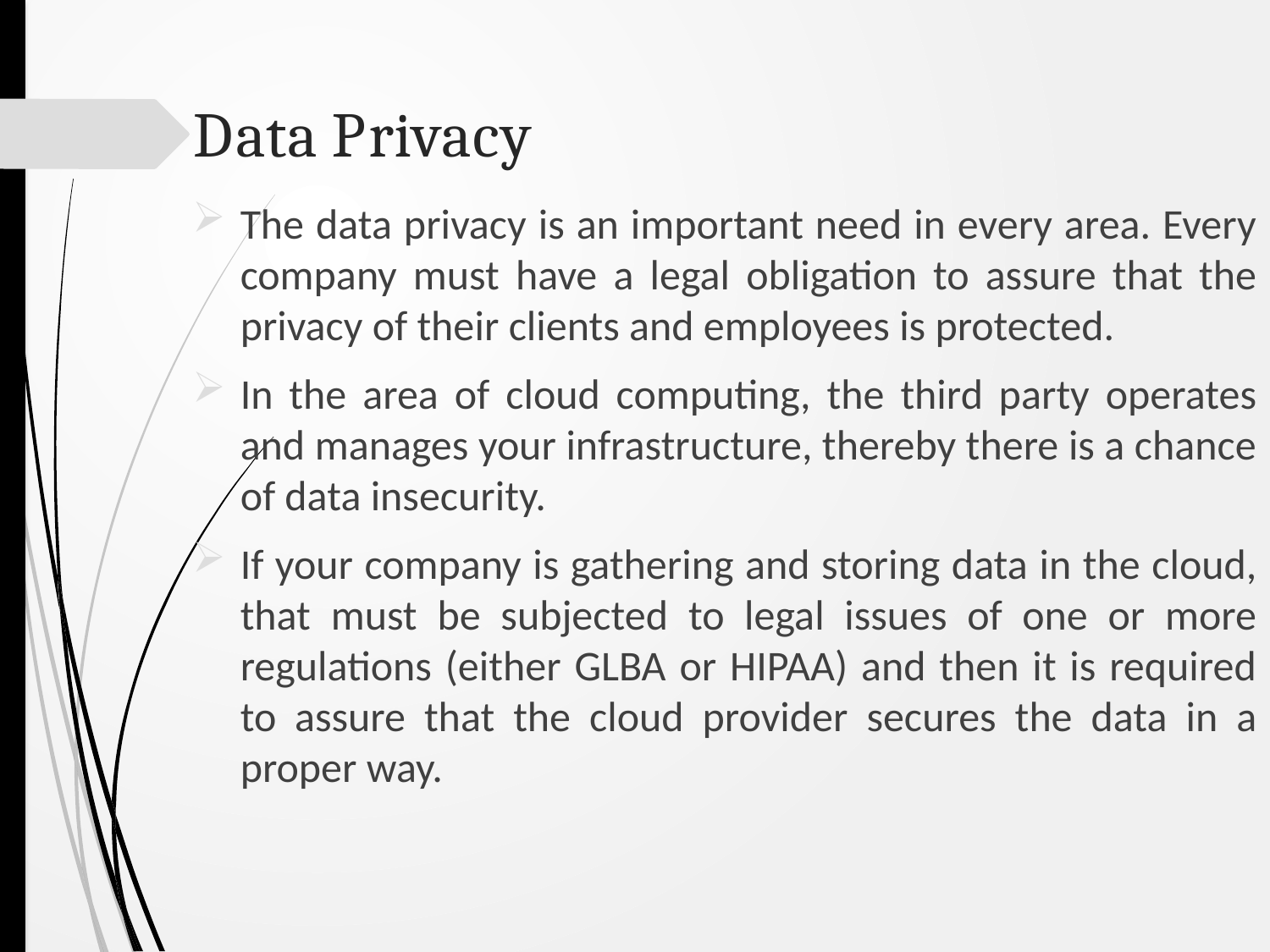

# Data Privacy
The data privacy is an important need in every area. Every company must have a legal obligation to assure that the privacy of their clients and employees is protected.
In the area of cloud computing, the third party operates and manages your infrastructure, thereby there is a chance of data insecurity.
If your company is gathering and storing data in the cloud, that must be subjected to legal issues of one or more regulations (either GLBA or HIPAA) and then it is required to assure that the cloud provider secures the data in a proper way.